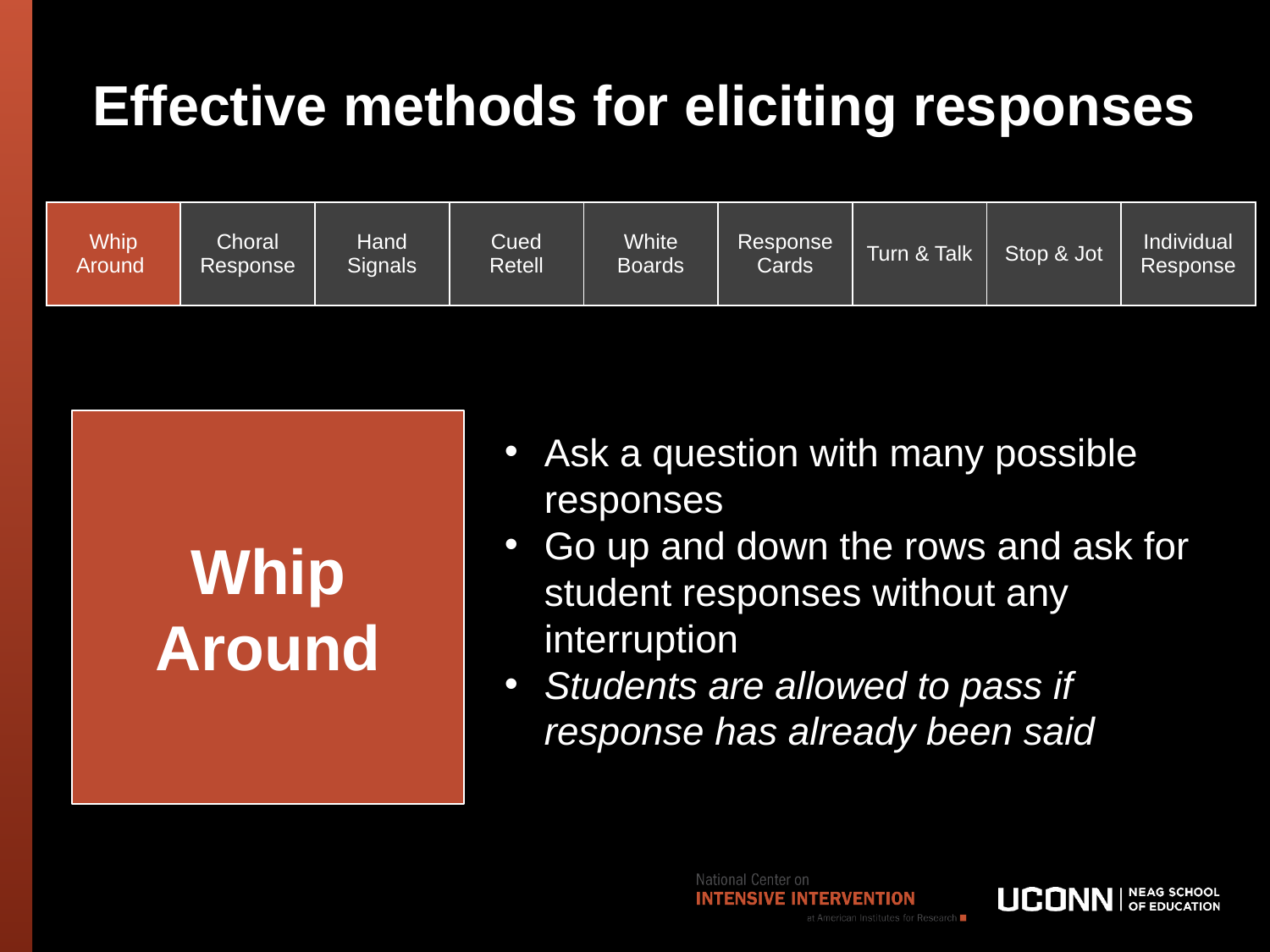

# Effective methods for eliciting responses
| Whip Around | Choral Response | Hand Signals | Cued Retell | White Boards | Response Cards | Turn & Talk | Stop & Jot | Individual Response |
| --- | --- | --- | --- | --- | --- | --- | --- | --- |
Whip Around
Ask a question with many possible responses
Go up and down the rows and ask for student responses without any interruption
Students are allowed to pass if response has already been said